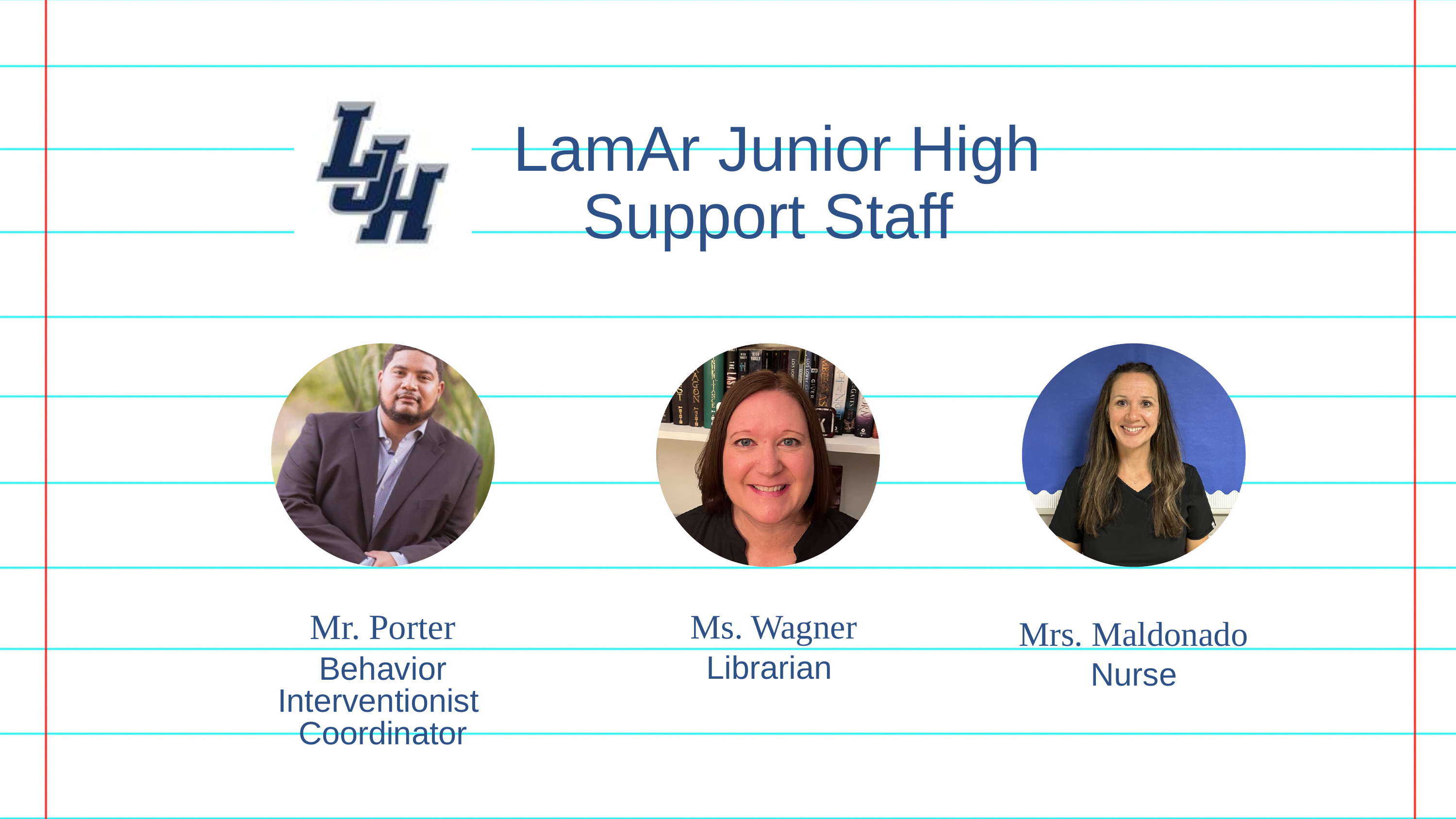

LamAr Junior High
Support Staff

Mr. Porter
Behavior Interventionist  Coordinator
Ms. Wagner
Librarian
Mrs. Maldonado
Nurse